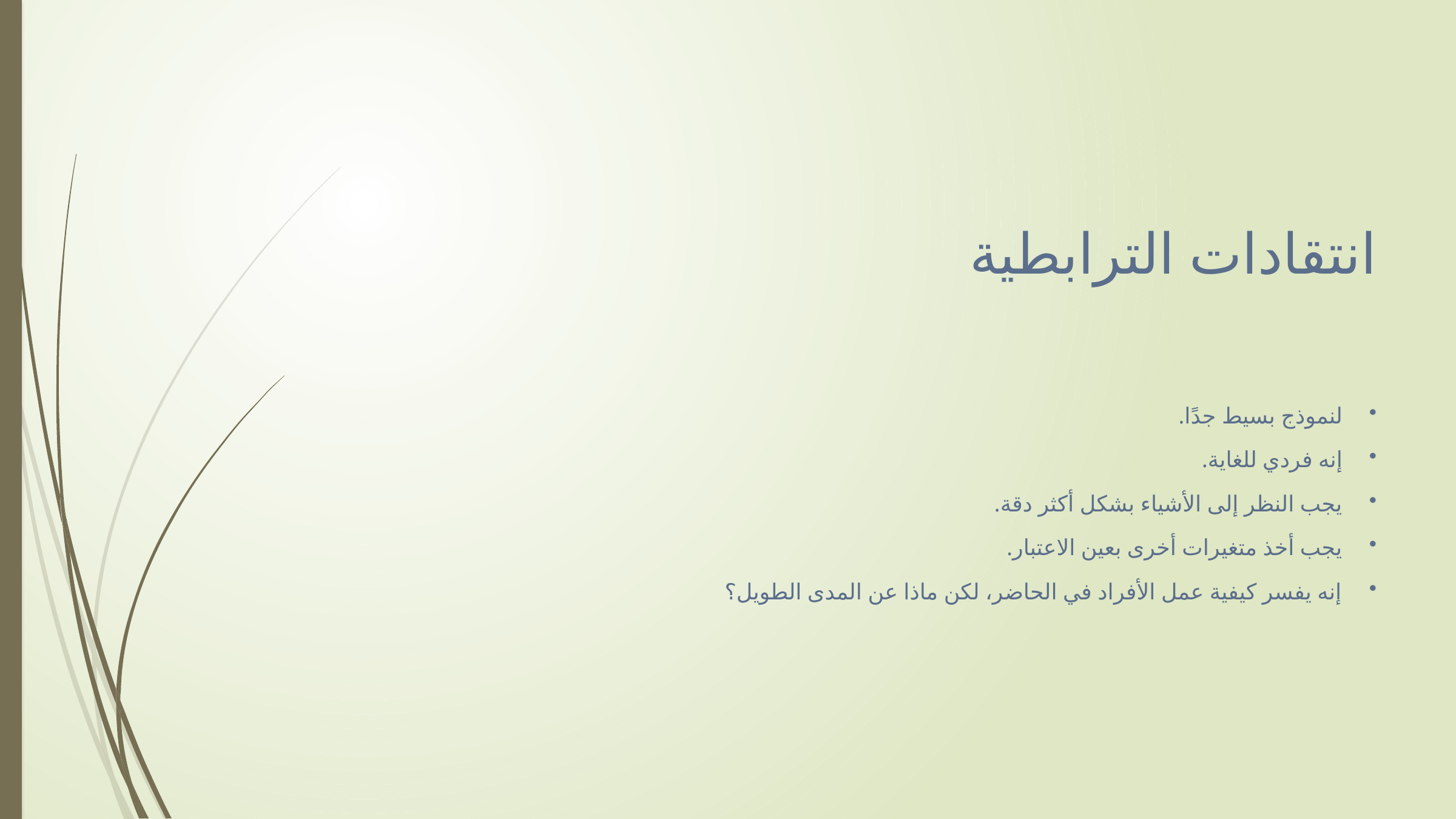

انتقادات الترابطية

لنموذج بسيط جدًا.
إنه فردي للغاية.
يجب النظر إلى الأشياء بشكل أكثر دقة.
يجب أخذ متغيرات أخرى بعين الاعتبار.
إنه يفسر كيفية عمل الأفراد في الحاضر، لكن ماذا عن المدى الطويل؟